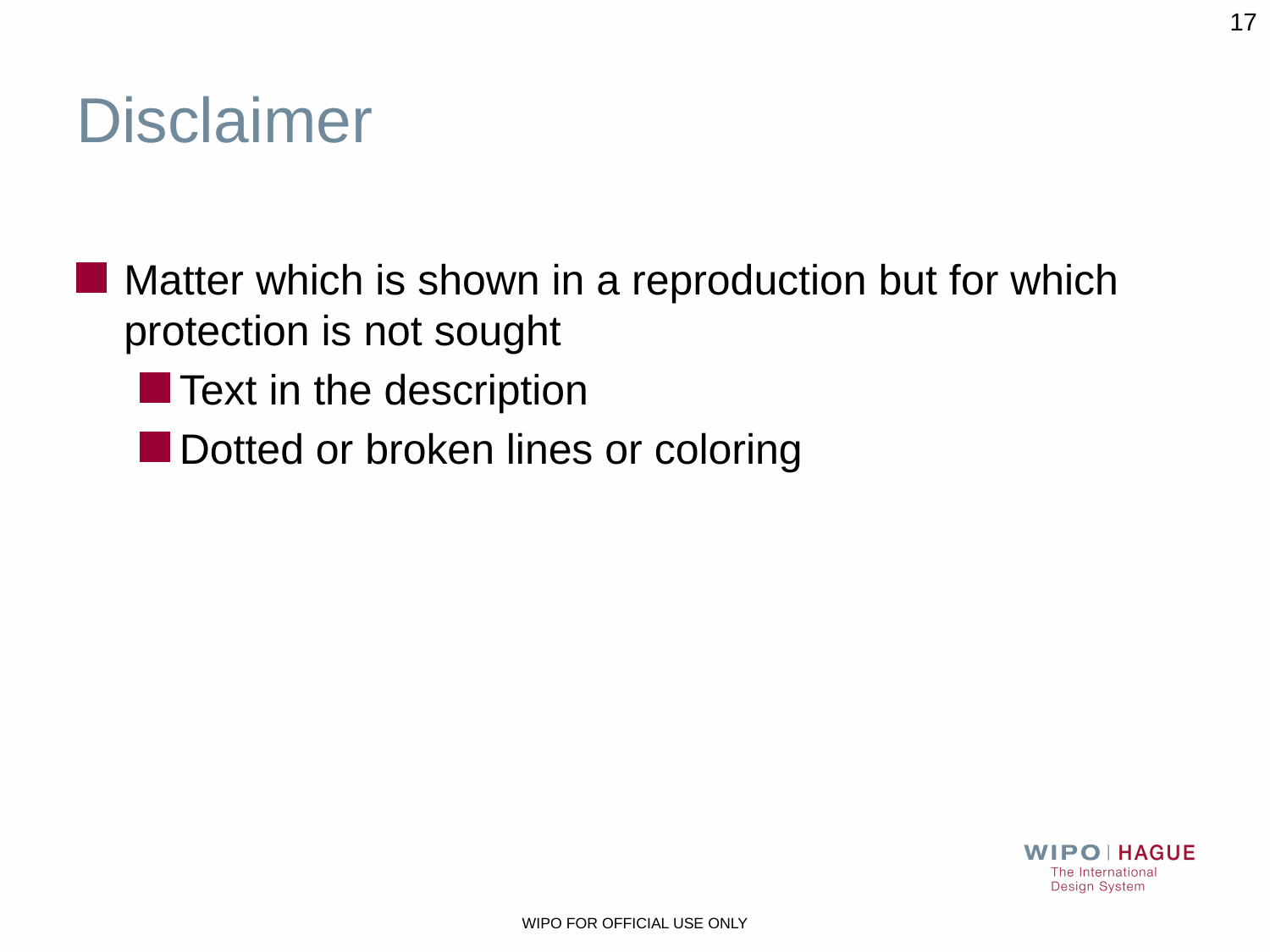

17
# Disclaimer
Matter which is shown in a reproduction but for which protection is not sought
Text in the description
Dotted or broken lines or coloring